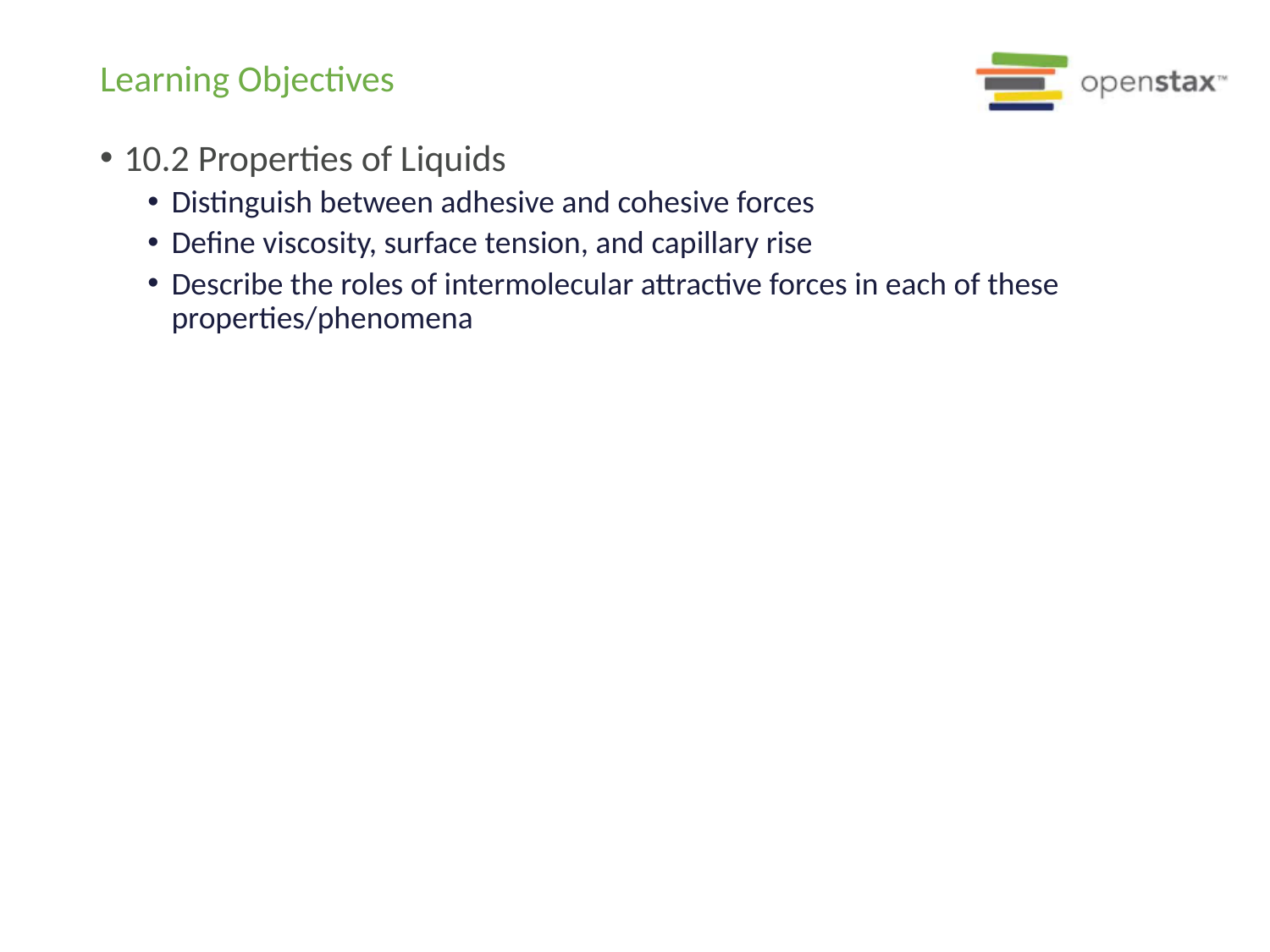

# Learning Objectives
10.2 Properties of Liquids
Distinguish between adhesive and cohesive forces
Define viscosity, surface tension, and capillary rise
Describe the roles of intermolecular attractive forces in each of these properties/phenomena